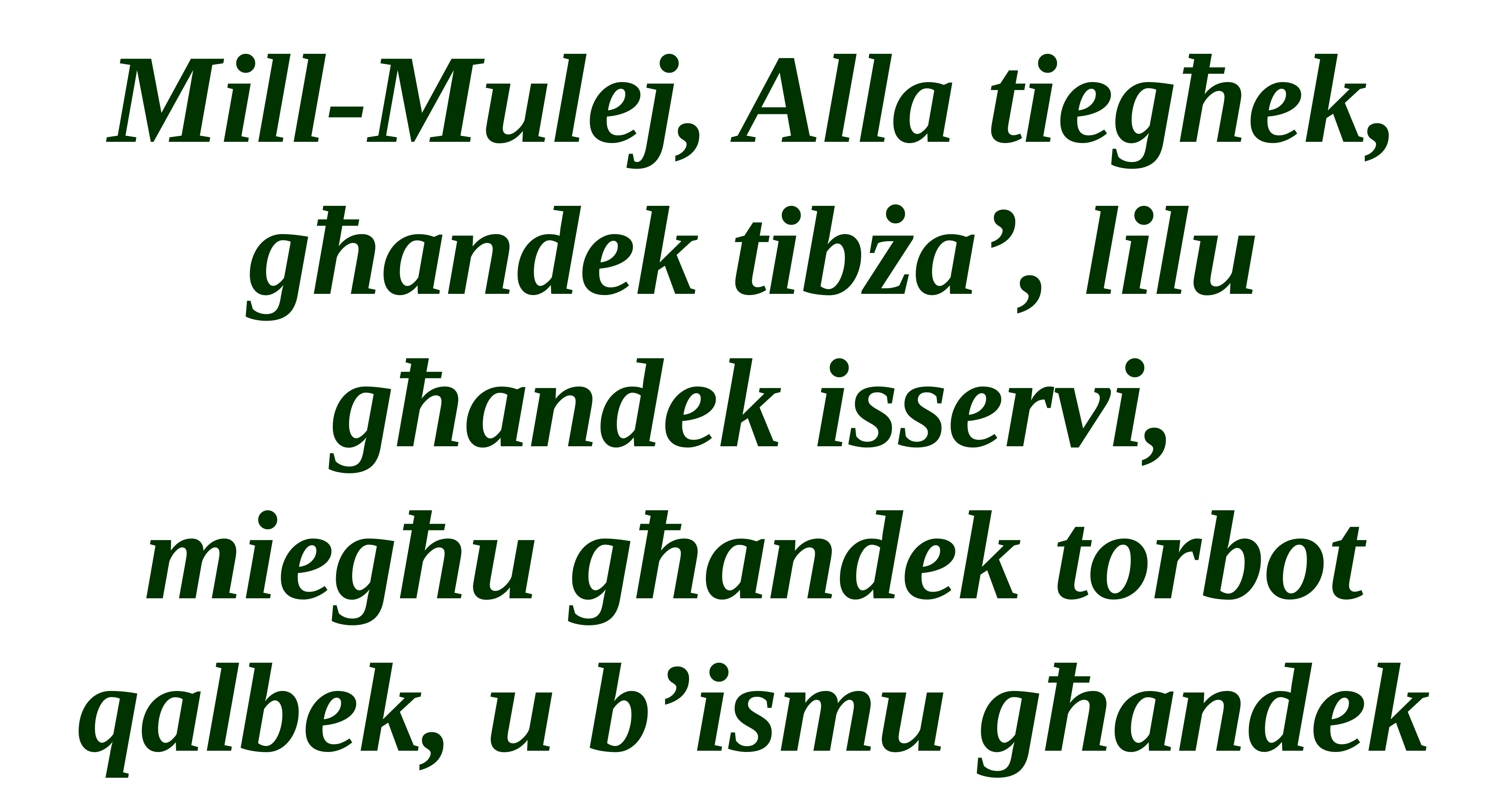

Mill-Mulej, Alla tiegħek, għandek tibża’, lilu għandek isservi,
miegħu għandek torbot qalbek, u b’ismu għandek